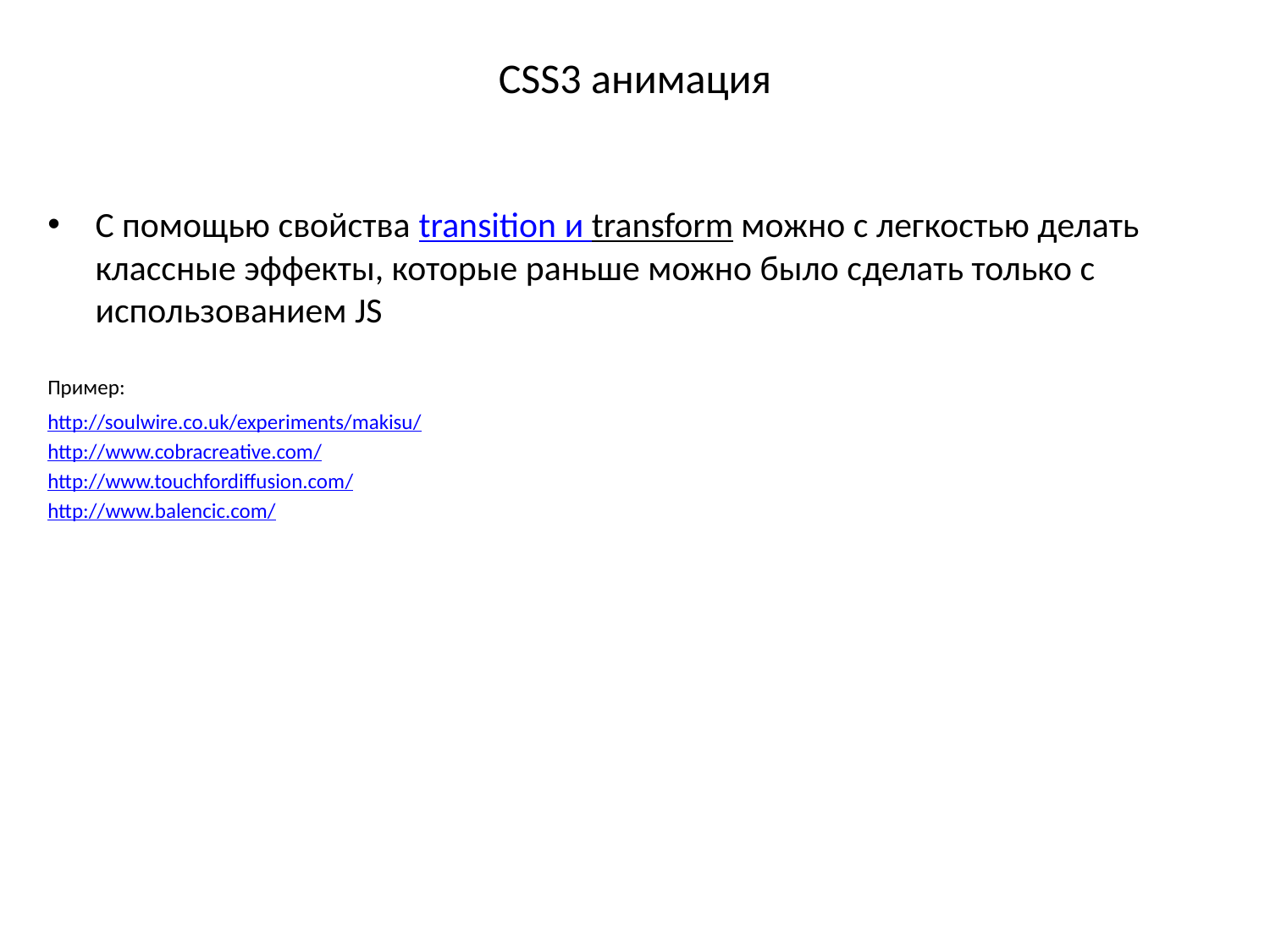

# CSS3 анимация
С помощью свойства transition и transform можно с легкостью делать классные эффекты, которые раньше можно было сделать только с использованием JS

Пример:
http://soulwire.co.uk/experiments/makisu/
http://www.cobracreative.com/
http://www.touchfordiffusion.com/
http://www.balencic.com/